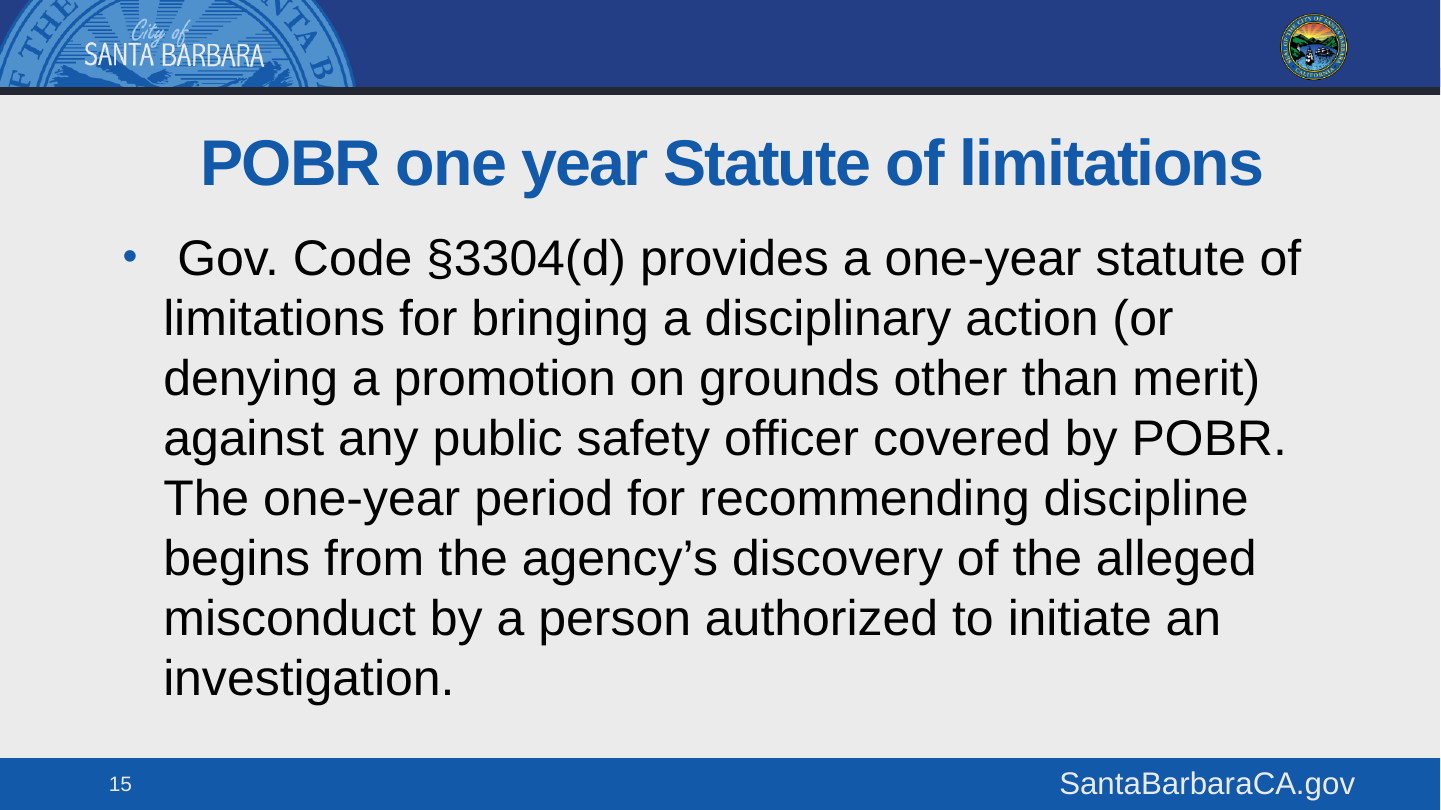

# POBR one year Statute of limitations
 Gov. Code §3304(d) provides a one-year statute of limitations for bringing a disciplinary action (or denying a promotion on grounds other than merit) against any public safety officer covered by POBR. The one-year period for recommending discipline begins from the agency’s discovery of the alleged misconduct by a person authorized to initiate an investigation.

15